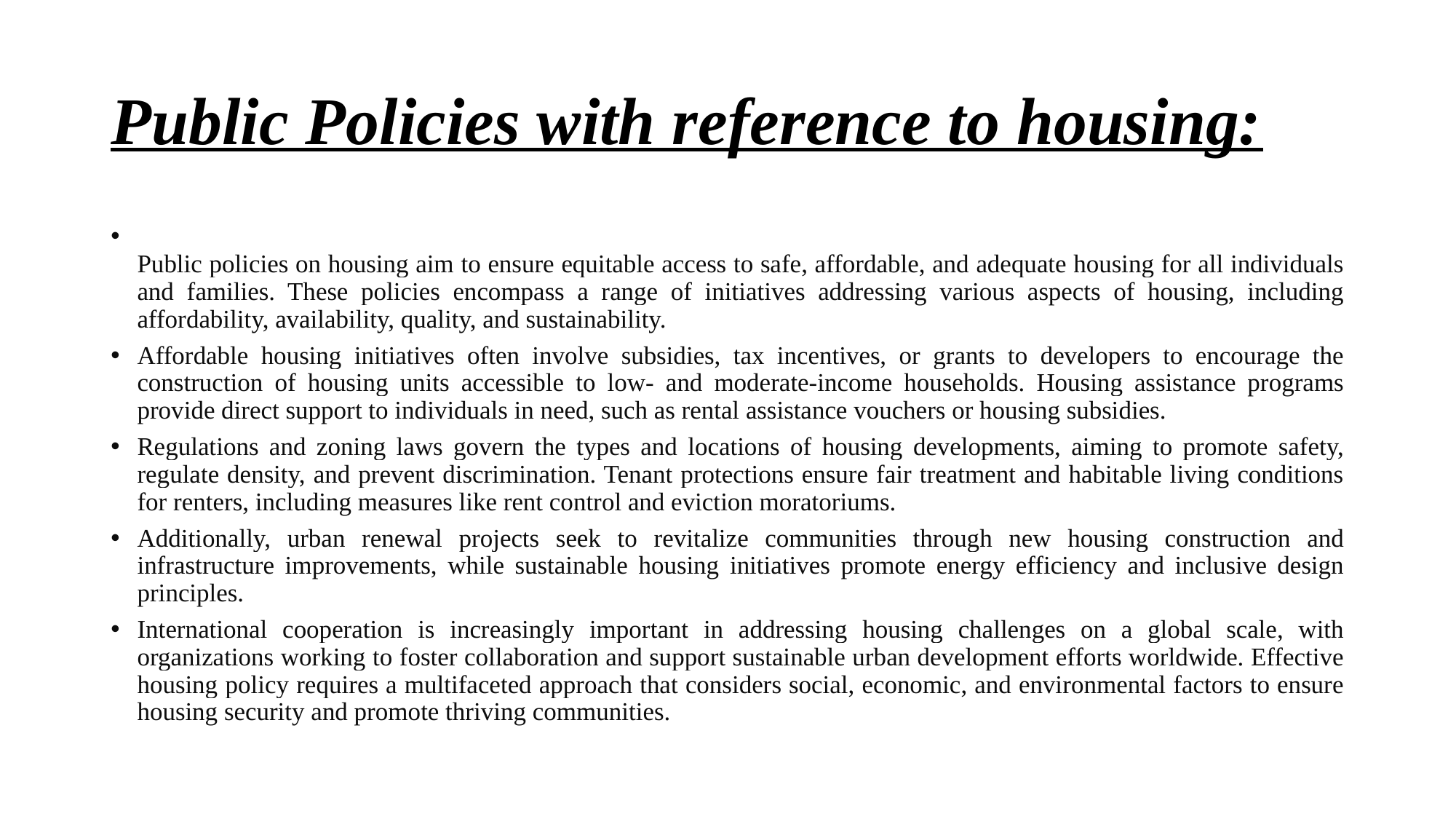

# Public Policies with reference to housing:
Public policies on housing aim to ensure equitable access to safe, affordable, and adequate housing for all individuals and families. These policies encompass a range of initiatives addressing various aspects of housing, including affordability, availability, quality, and sustainability.
Affordable housing initiatives often involve subsidies, tax incentives, or grants to developers to encourage the construction of housing units accessible to low- and moderate-income households. Housing assistance programs provide direct support to individuals in need, such as rental assistance vouchers or housing subsidies.
Regulations and zoning laws govern the types and locations of housing developments, aiming to promote safety, regulate density, and prevent discrimination. Tenant protections ensure fair treatment and habitable living conditions for renters, including measures like rent control and eviction moratoriums.
Additionally, urban renewal projects seek to revitalize communities through new housing construction and infrastructure improvements, while sustainable housing initiatives promote energy efficiency and inclusive design principles.
International cooperation is increasingly important in addressing housing challenges on a global scale, with organizations working to foster collaboration and support sustainable urban development efforts worldwide. Effective housing policy requires a multifaceted approach that considers social, economic, and environmental factors to ensure housing security and promote thriving communities.